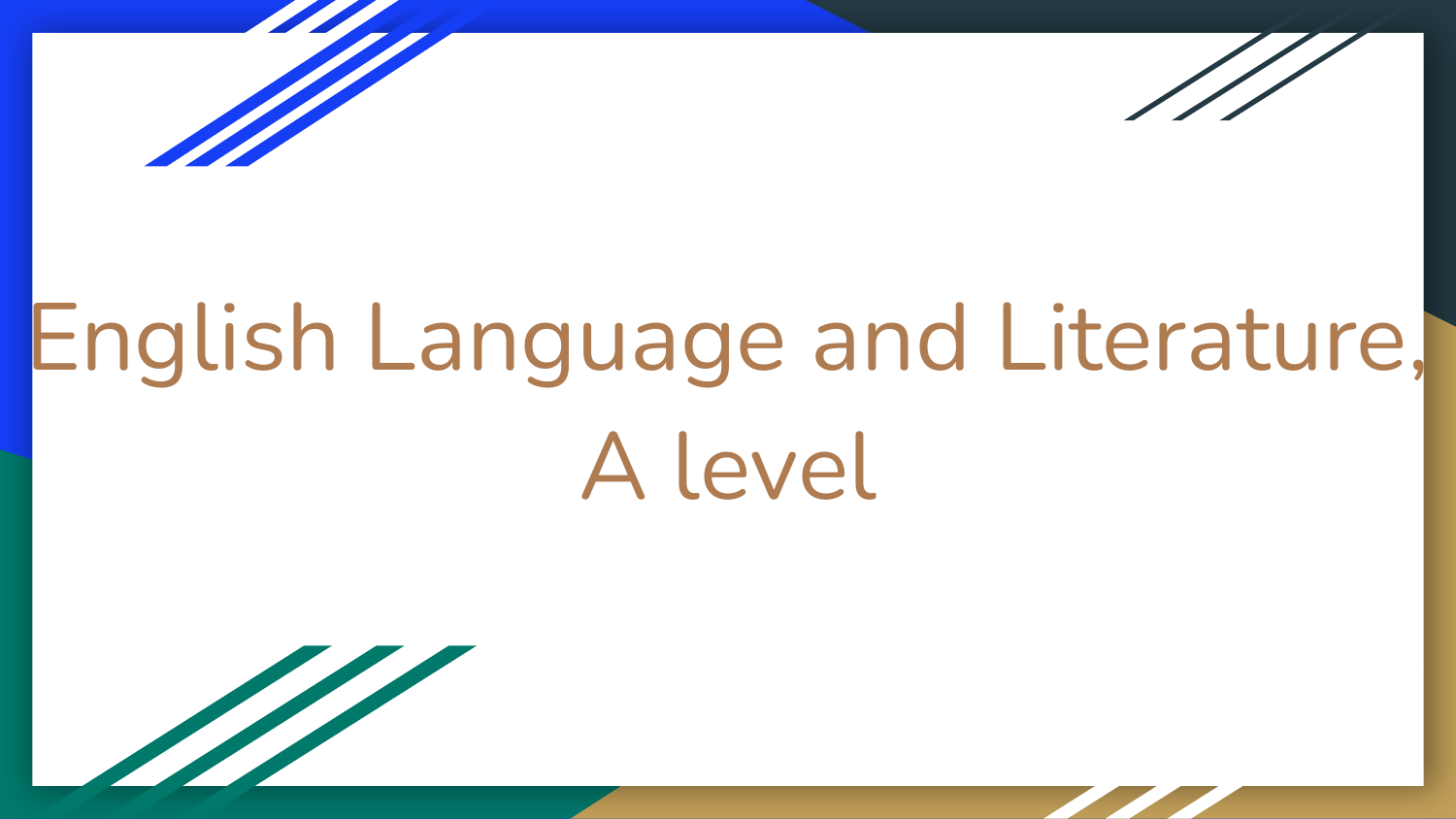

# English Language and Literature, A level